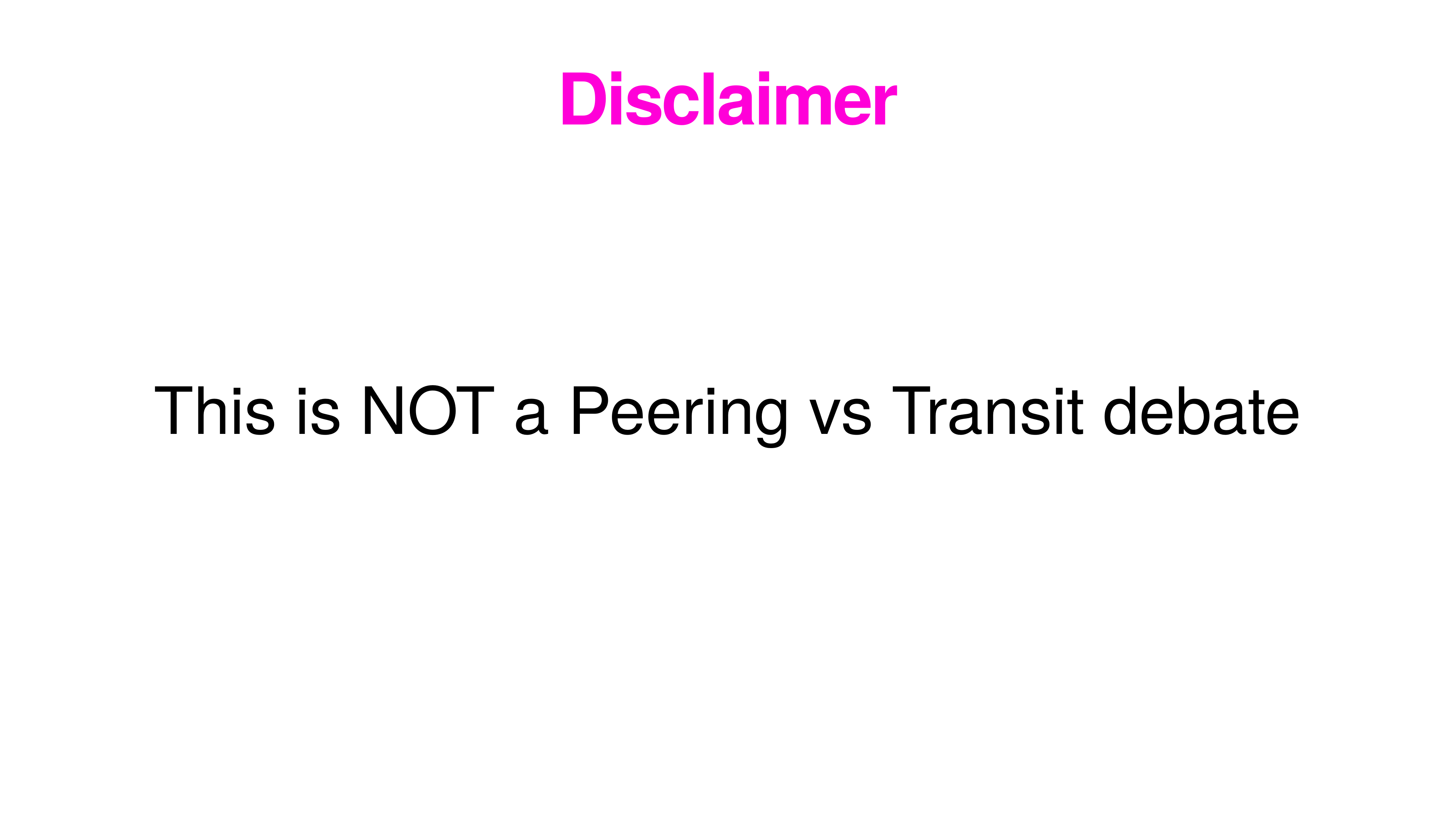

# Disclaimer
This is NOT a Peering vs Transit debate